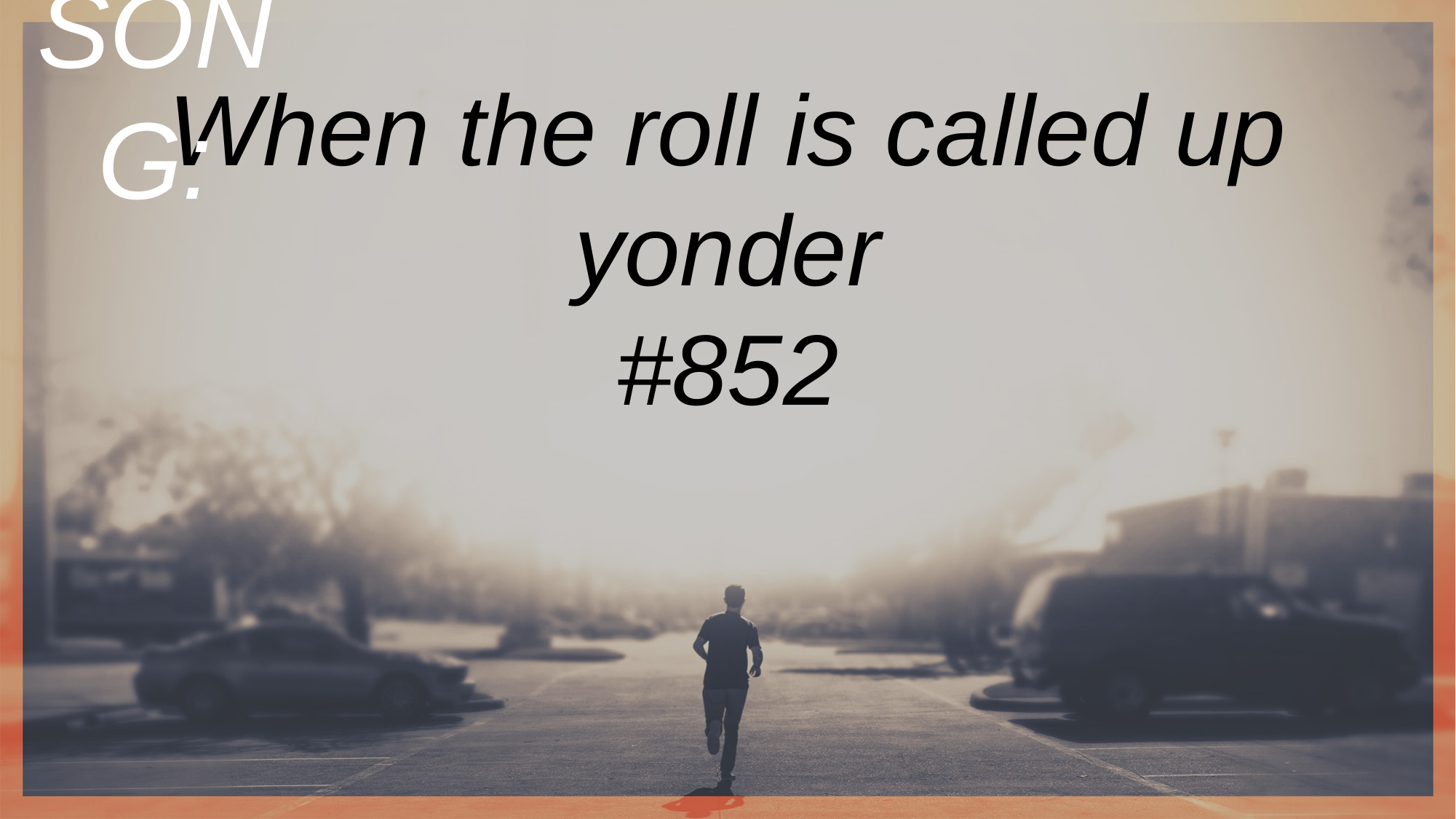

SONG:
When the roll is called up yonder
#852